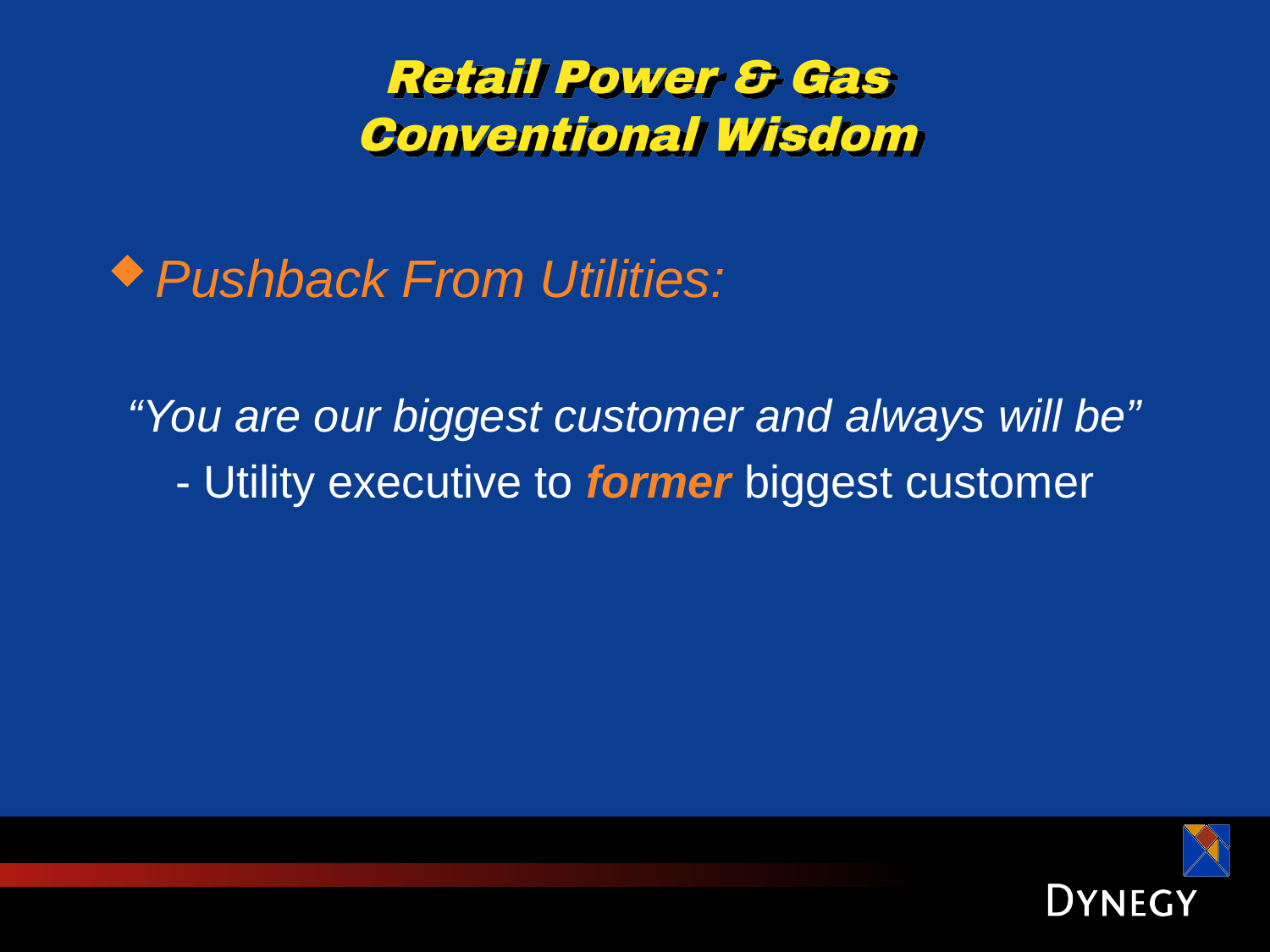

# Retail Power & Gas Conventional Wisdom
Pushback From Utilities:

“You are our biggest customer and always will be”
- Utility executive to former biggest customer